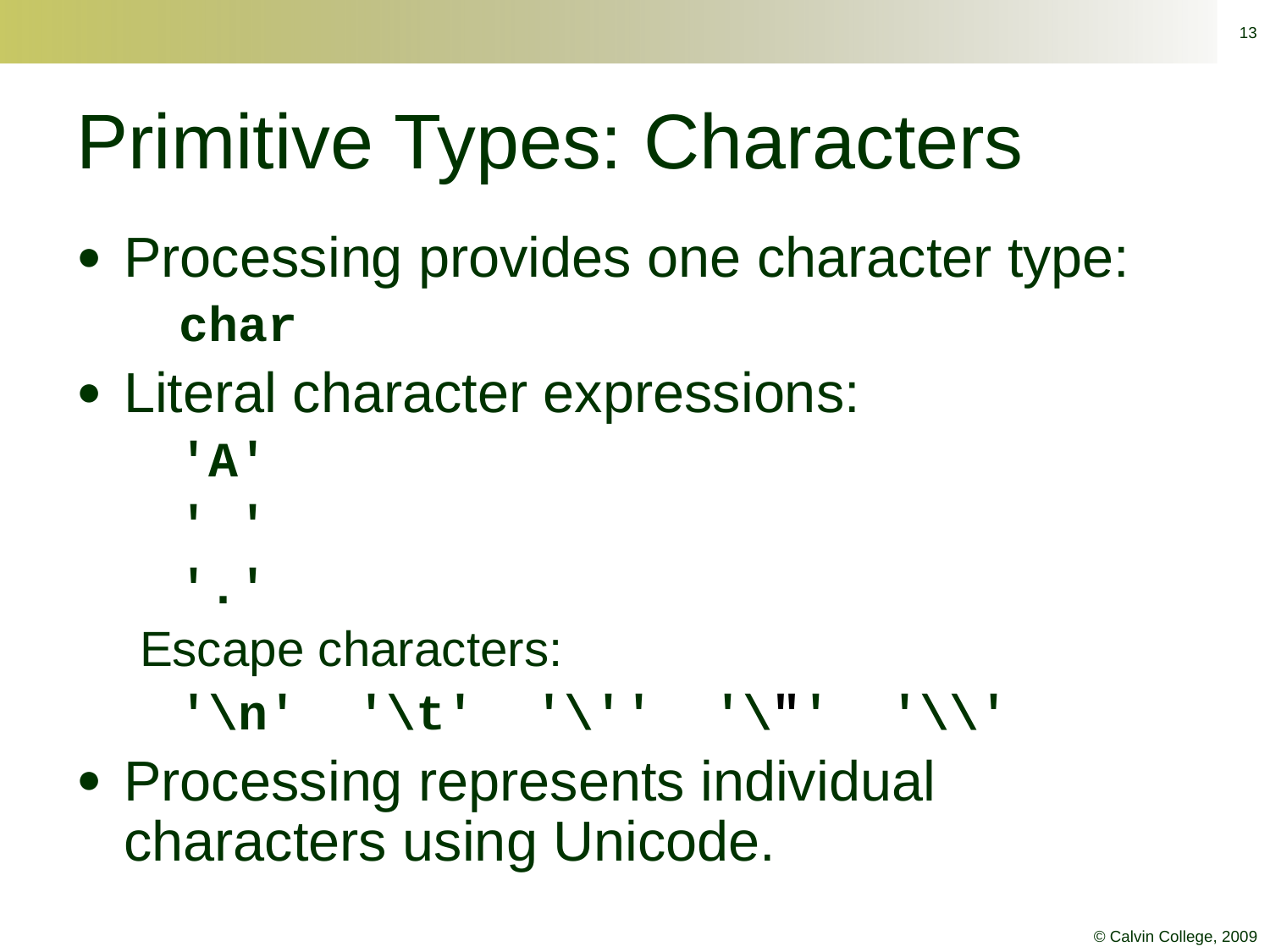

13
# Primitive Types: Characters
Processing provides one character type:
	char
Literal character expressions:
	'A'
	' '
	'.'
Escape characters:
	'\n'  '\t'  '\''  '\"'  '\\'
Processing represents individual characters using Unicode.